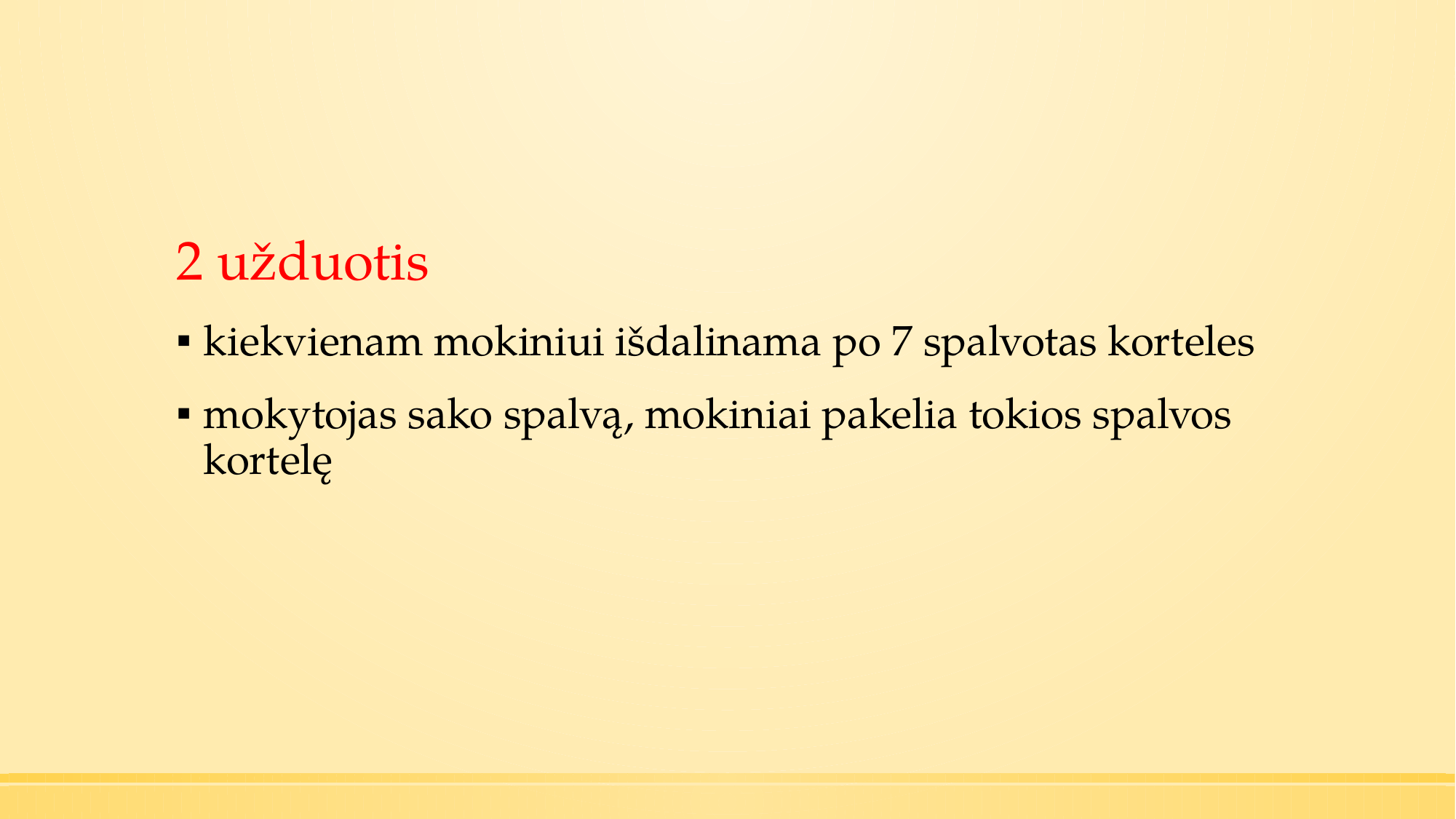

2 užduotis
kiekvienam mokiniui išdalinama po 7 spalvotas korteles
mokytojas sako spalvą, mokiniai pakelia tokios spalvos kortelę